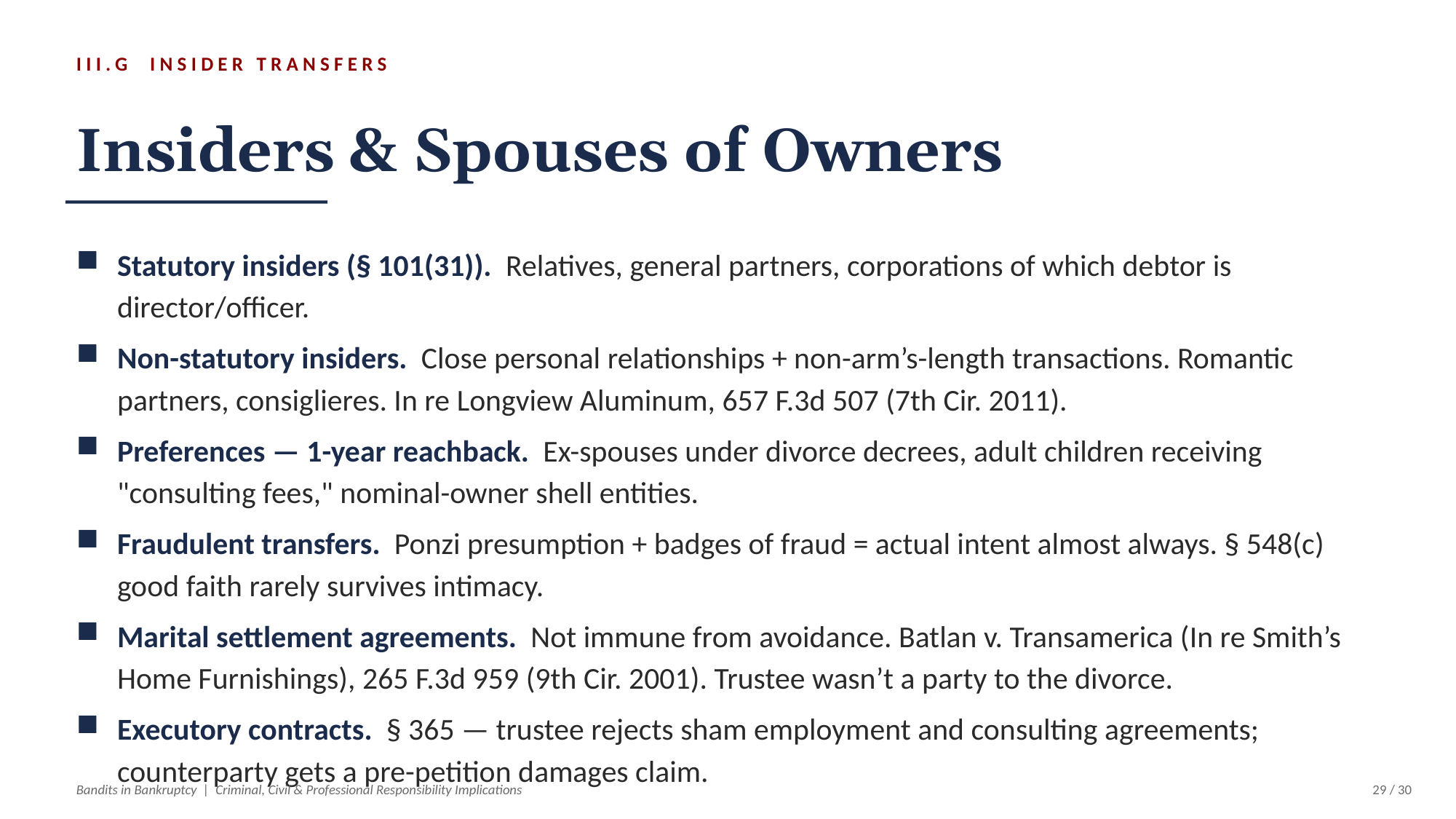

III.G  INSIDER TRANSFERS
Insiders & Spouses of Owners

Statutory insiders (§ 101(31)).  Relatives, general partners, corporations of which debtor is director/officer.
Non-statutory insiders.  Close personal relationships + non-arm’s-length transactions. Romantic partners, consiglieres. In re Longview Aluminum, 657 F.3d 507 (7th Cir. 2011).
Preferences — 1-year reachback.  Ex-spouses under divorce decrees, adult children receiving "consulting fees," nominal-owner shell entities.
Fraudulent transfers.  Ponzi presumption + badges of fraud = actual intent almost always. § 548(c) good faith rarely survives intimacy.
Marital settlement agreements.  Not immune from avoidance. Batlan v. Transamerica (In re Smith’s Home Furnishings), 265 F.3d 959 (9th Cir. 2001). Trustee wasn’t a party to the divorce.
Executory contracts.  § 365 — trustee rejects sham employment and consulting agreements; counterparty gets a pre-petition damages claim.
Bandits in Bankruptcy  |  Criminal, Civil & Professional Responsibility Implications
29 / 30